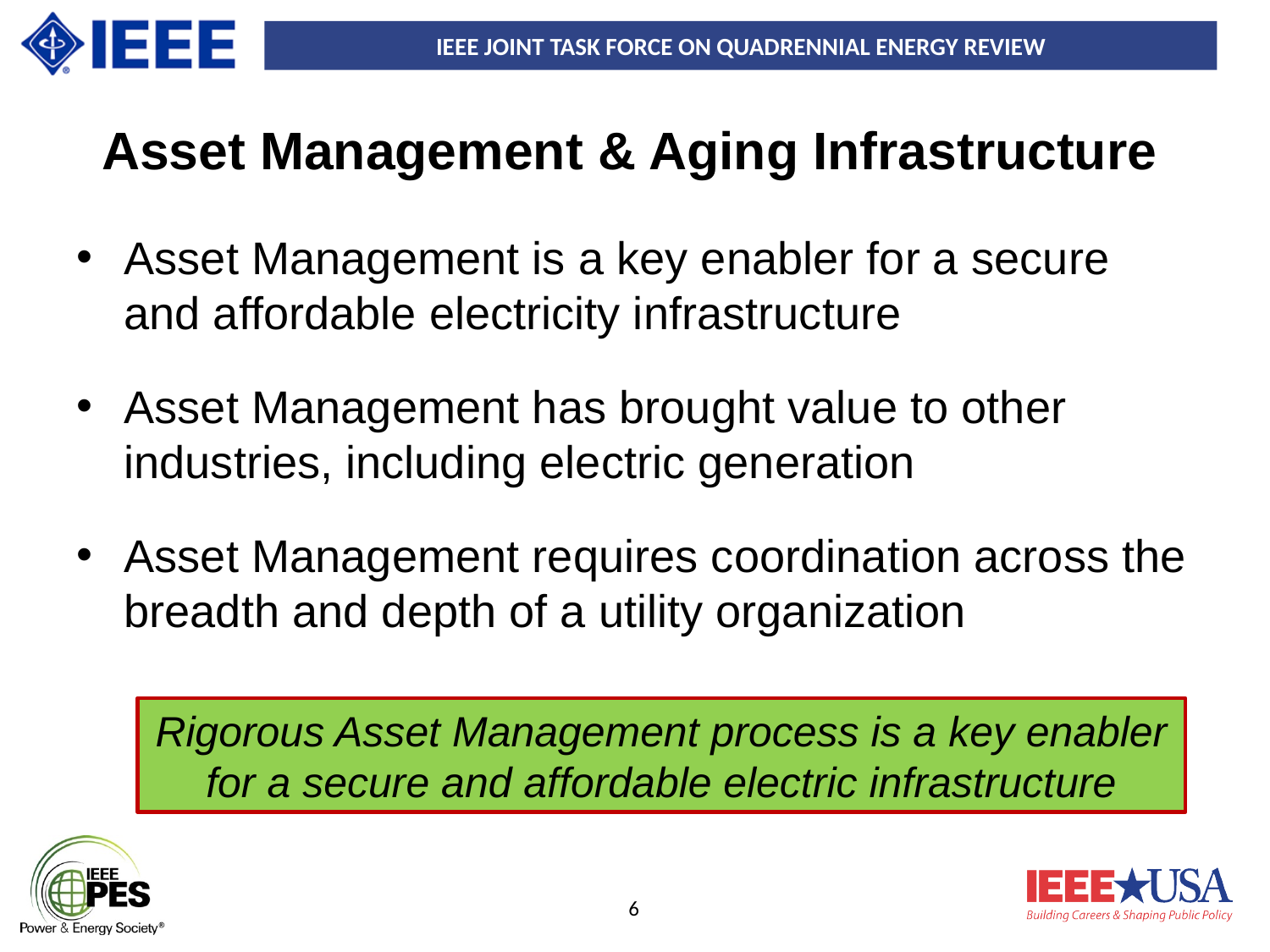

# Asset Management & Aging Infrastructure
Asset Management is a key enabler for a secure and affordable electricity infrastructure

Asset Management has brought value to other industries, including electric generation

Asset Management requires coordination across the breadth and depth of a utility organization

Rigorous Asset Management process is a key enabler for a secure and affordable electric infrastructure